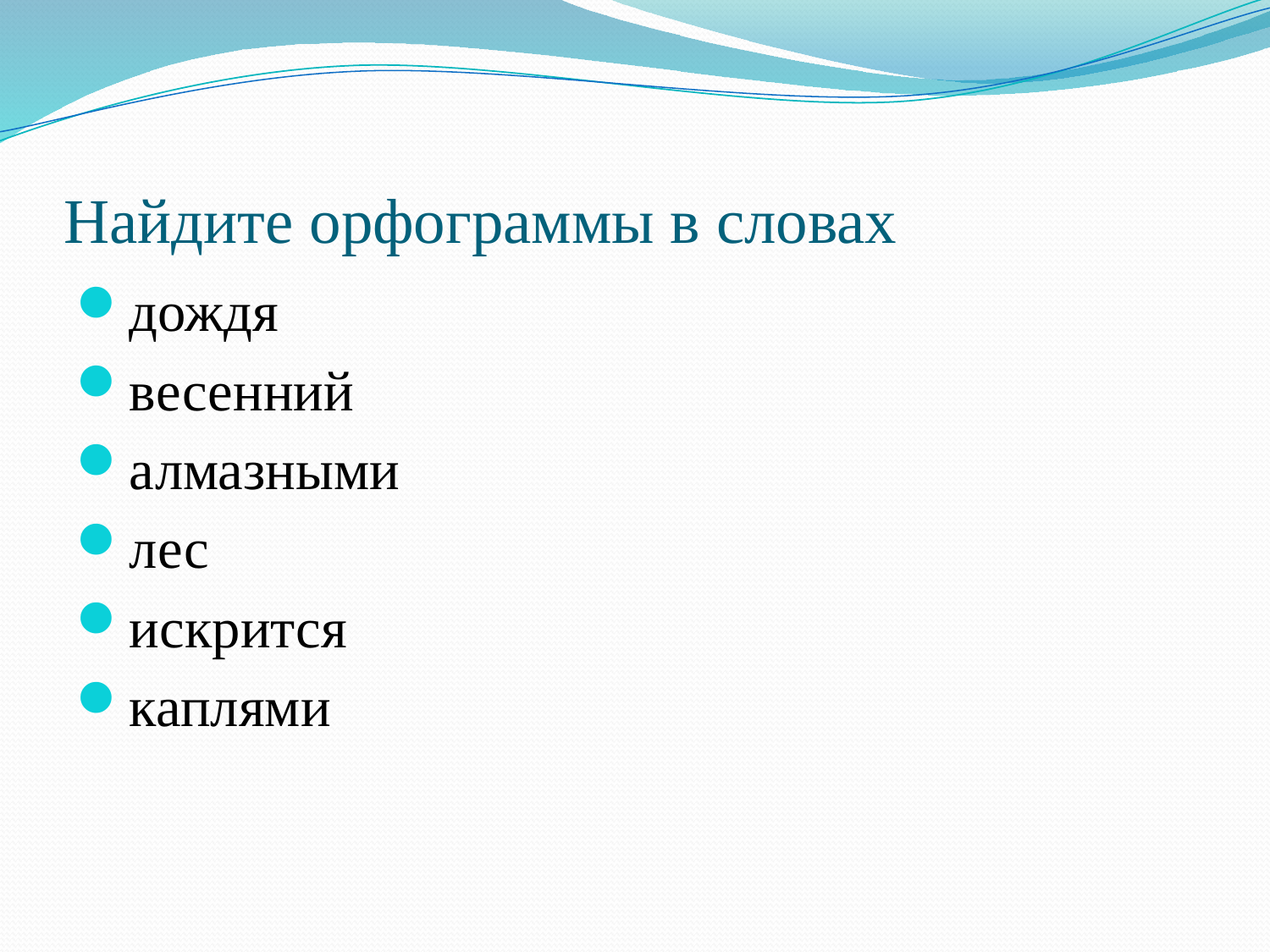

# Найдите орфограммы в словах
дождя
весенний
алмазными
лес
искрится
каплями